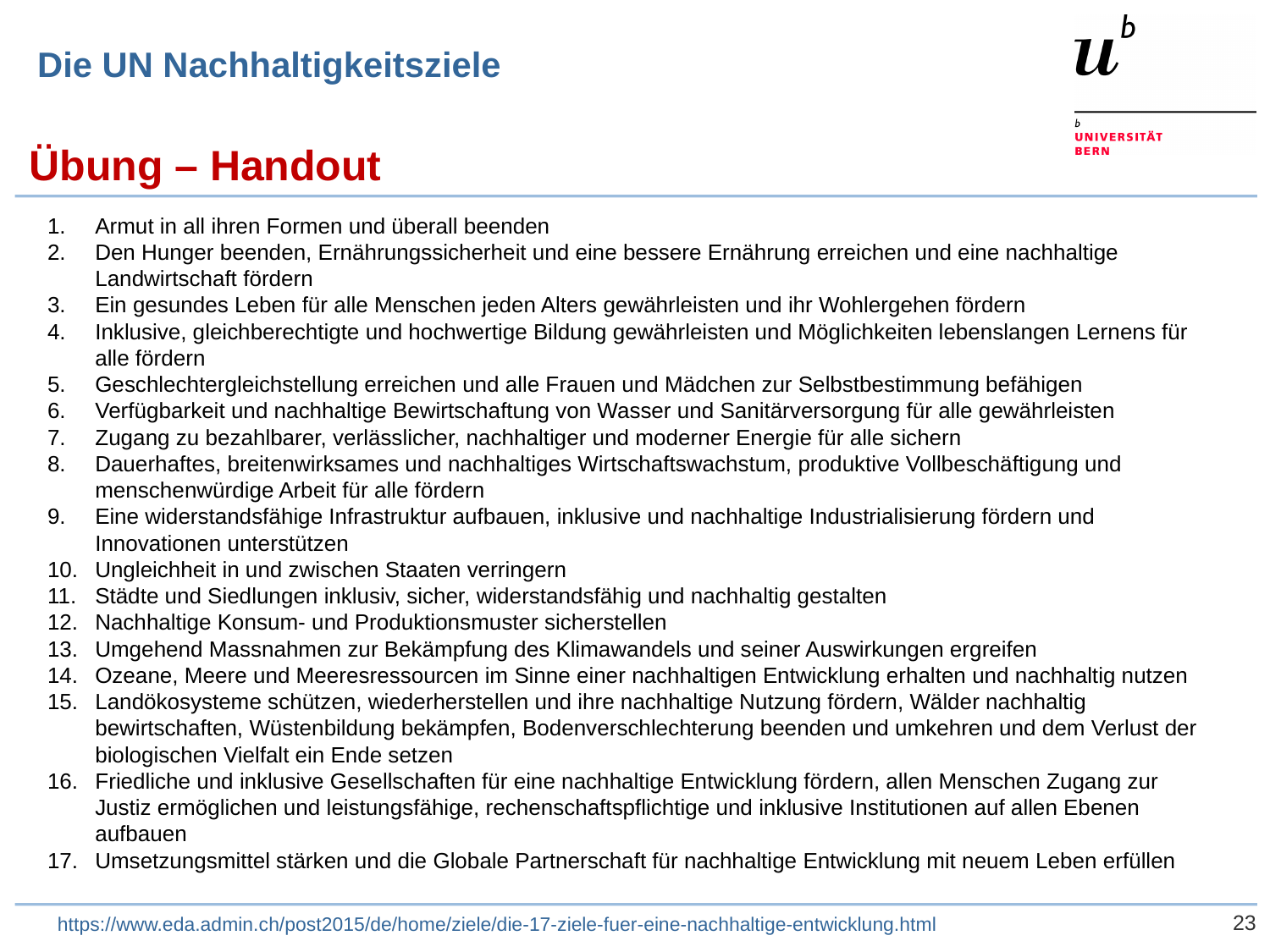

Die UN Nachhaltigkeitsziele

Übung – Handout
Armut in all ihren Formen und überall beenden
Den Hunger beenden, Ernährungssicherheit und eine bessere Ernährung erreichen und eine nachhaltige Landwirtschaft fördern
Ein gesundes Leben für alle Menschen jeden Alters gewährleisten und ihr Wohlergehen fördern
Inklusive, gleichberechtigte und hochwertige Bildung gewährleisten und Möglichkeiten lebenslangen Lernens für alle fördern
Geschlechtergleichstellung erreichen und alle Frauen und Mädchen zur Selbstbestimmung befähigen
Verfügbarkeit und nachhaltige Bewirtschaftung von Wasser und Sanitärversorgung für alle gewährleisten
Zugang zu bezahlbarer, verlässlicher, nachhaltiger und moderner Energie für alle sichern
Dauerhaftes, breitenwirksames und nachhaltiges Wirtschaftswachstum, produktive Vollbeschäftigung und menschenwürdige Arbeit für alle fördern
Eine widerstandsfähige Infrastruktur aufbauen, inklusive und nachhaltige Industrialisierung fördern und Innovationen unterstützen
Ungleichheit in und zwischen Staaten verringern
Städte und Siedlungen inklusiv, sicher, widerstandsfähig und nachhaltig gestalten
Nachhaltige Konsum- und Produktionsmuster sicherstellen
Umgehend Massnahmen zur Bekämpfung des Klimawandels und seiner Auswirkungen ergreifen
Ozeane, Meere und Meeresressourcen im Sinne einer nachhaltigen Entwicklung erhalten und nachhaltig nutzen
Landökosysteme schützen, wiederherstellen und ihre nachhaltige Nutzung fördern, Wälder nachhaltig bewirtschaften, Wüstenbildung bekämpfen, Bodenverschlechterung beenden und umkehren und dem Verlust der biologischen Vielfalt ein Ende setzen
Friedliche und inklusive Gesellschaften für eine nachhaltige Entwicklung fördern, allen Menschen Zugang zur Justiz ermöglichen und leistungsfähige, rechenschaftspflichtige und inklusive Institutionen auf allen Ebenen aufbauen
Umsetzungsmittel stärken und die Globale Partnerschaft für nachhaltige Entwicklung mit neuem Leben erfüllen
https://www.eda.admin.ch/post2015/de/home/ziele/die-17-ziele-fuer-eine-nachhaltige-entwicklung.html
23